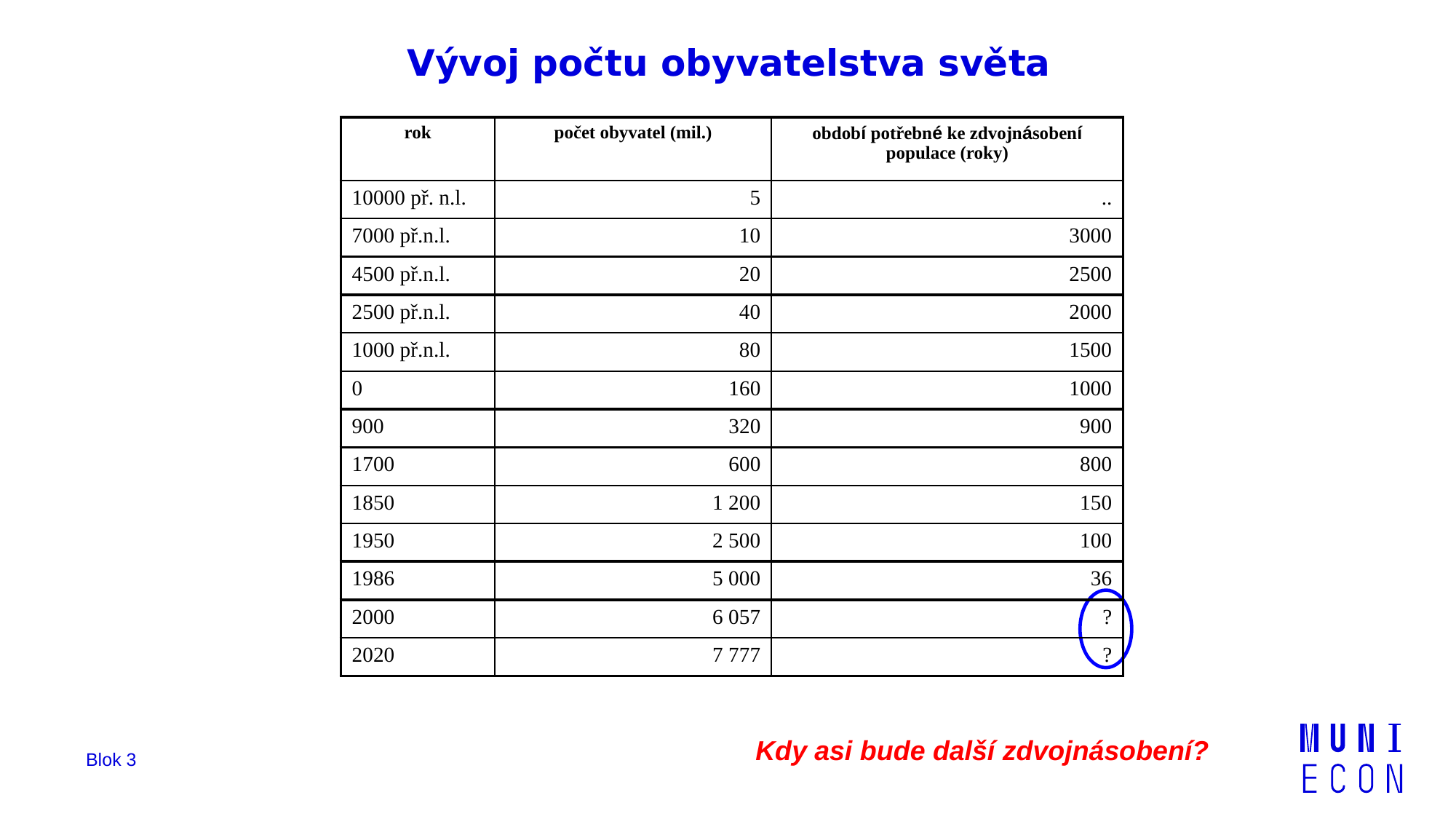

# Vývoj počtu obyvatelstva světa
| rok | počet obyvatel (mil.) | období potřebné ke zdvojnásobení populace (roky) |
| --- | --- | --- |
| 10000 př. n.l. | 5 | .. |
| 7000 př.n.l. | 10 | 3000 |
| 4500 př.n.l. | 20 | 2500 |
| 2500 př.n.l. | 40 | 2000 |
| 1000 př.n.l. | 80 | 1500 |
| 0 | 160 | 1000 |
| 900 | 320 | 900 |
| 1700 | 600 | 800 |
| 1850 | 1 200 | 150 |
| 1950 | 2 500 | 100 |
| 1986 | 5 000 | 36 |
| 2000 | 6 057 | ? |
| 2020 | 7 777 | ? |

Kdy asi bude další zdvojnásobení?
Blok 3